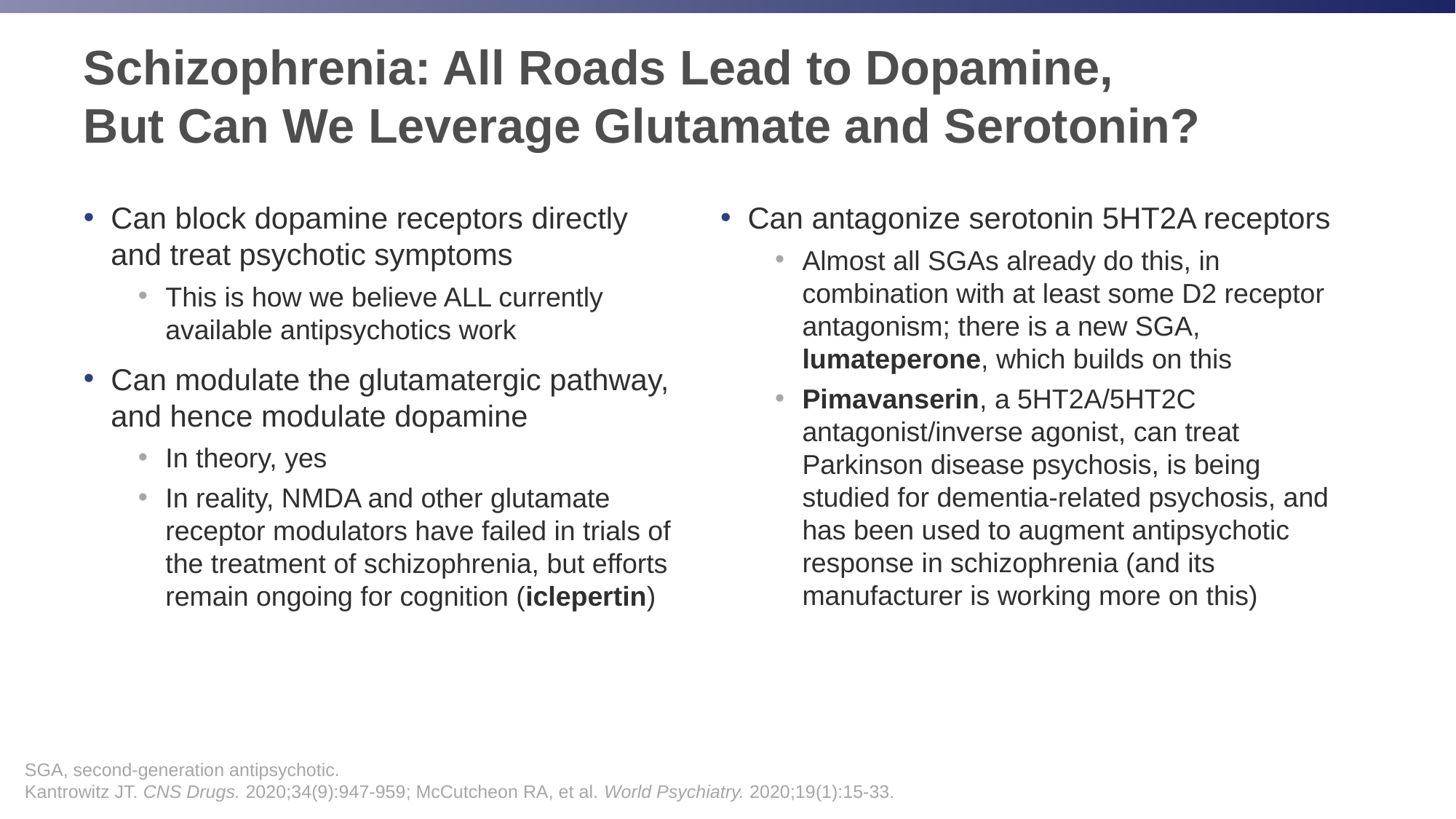

# Schizophrenia: All Roads Lead to Dopamine, But Can We Leverage Glutamate and Serotonin?
Can block dopamine receptors directly and treat psychotic symptoms
This is how we believe ALL currently available antipsychotics work
Can modulate the glutamatergic pathway, and hence modulate dopamine
In theory, yes
In reality, NMDA and other glutamate receptor modulators have failed in trials of the treatment of schizophrenia, but efforts remain ongoing for cognition (iclepertin)

Can antagonize serotonin 5HT2A receptors
Almost all SGAs already do this, in combination with at least some D2 receptor antagonism; there is a new SGA, lumateperone, which builds on this
Pimavanserin, a 5HT2A/5HT2C antagonist/inverse agonist, can treat Parkinson disease psychosis, is being studied for dementia-related psychosis, and has been used to augment antipsychotic response in schizophrenia (and its manufacturer is working more on this)

SGA, second-generation antipsychotic.
Kantrowitz JT. CNS Drugs. 2020;34(9):947-959; McCutcheon RA, et al. World Psychiatry. 2020;19(1):15-33.